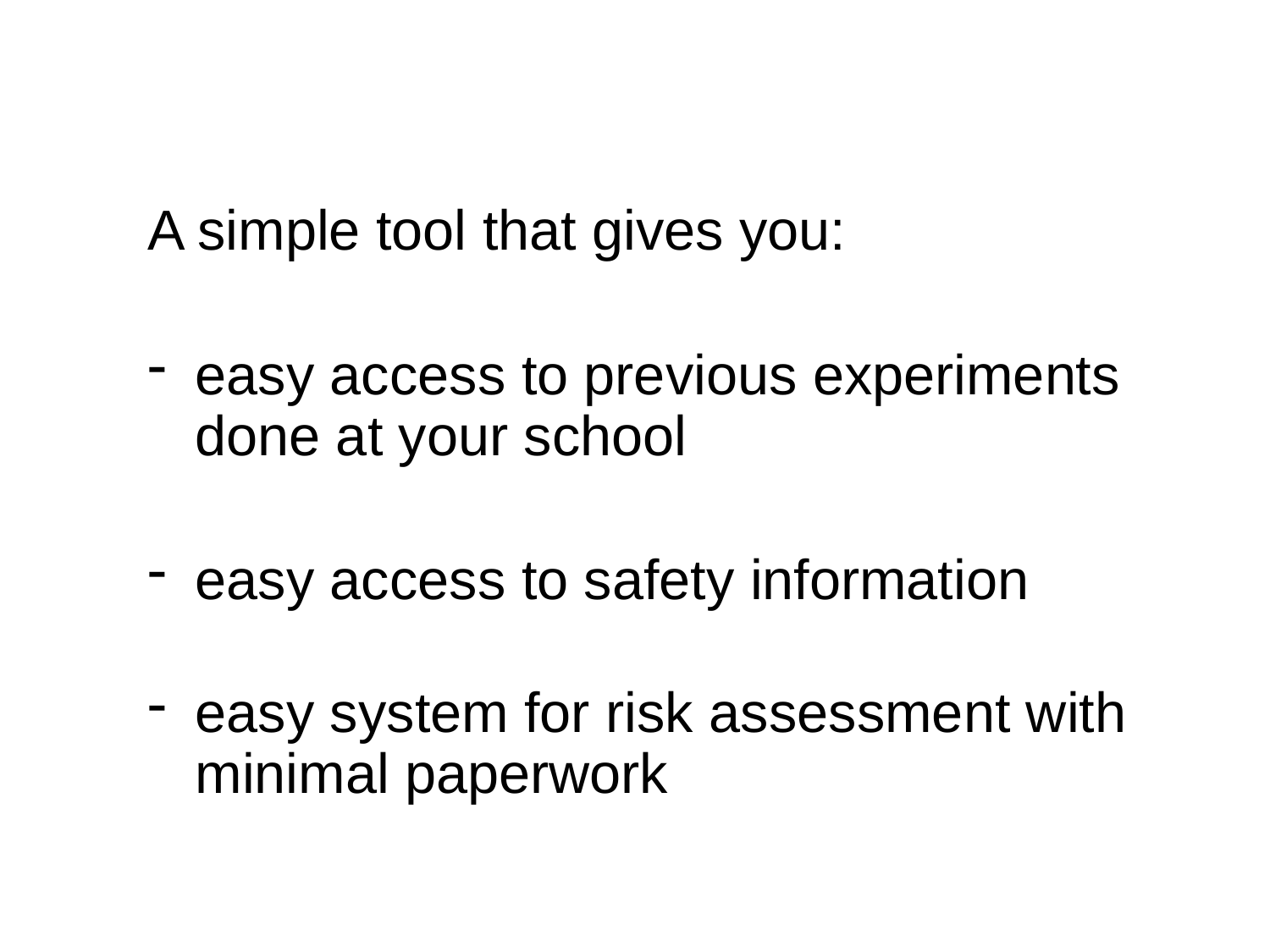

A simple tool that gives you:

easy access to previous experiments done at your school

easy access to safety information
easy system for risk assessment with minimal paperwork